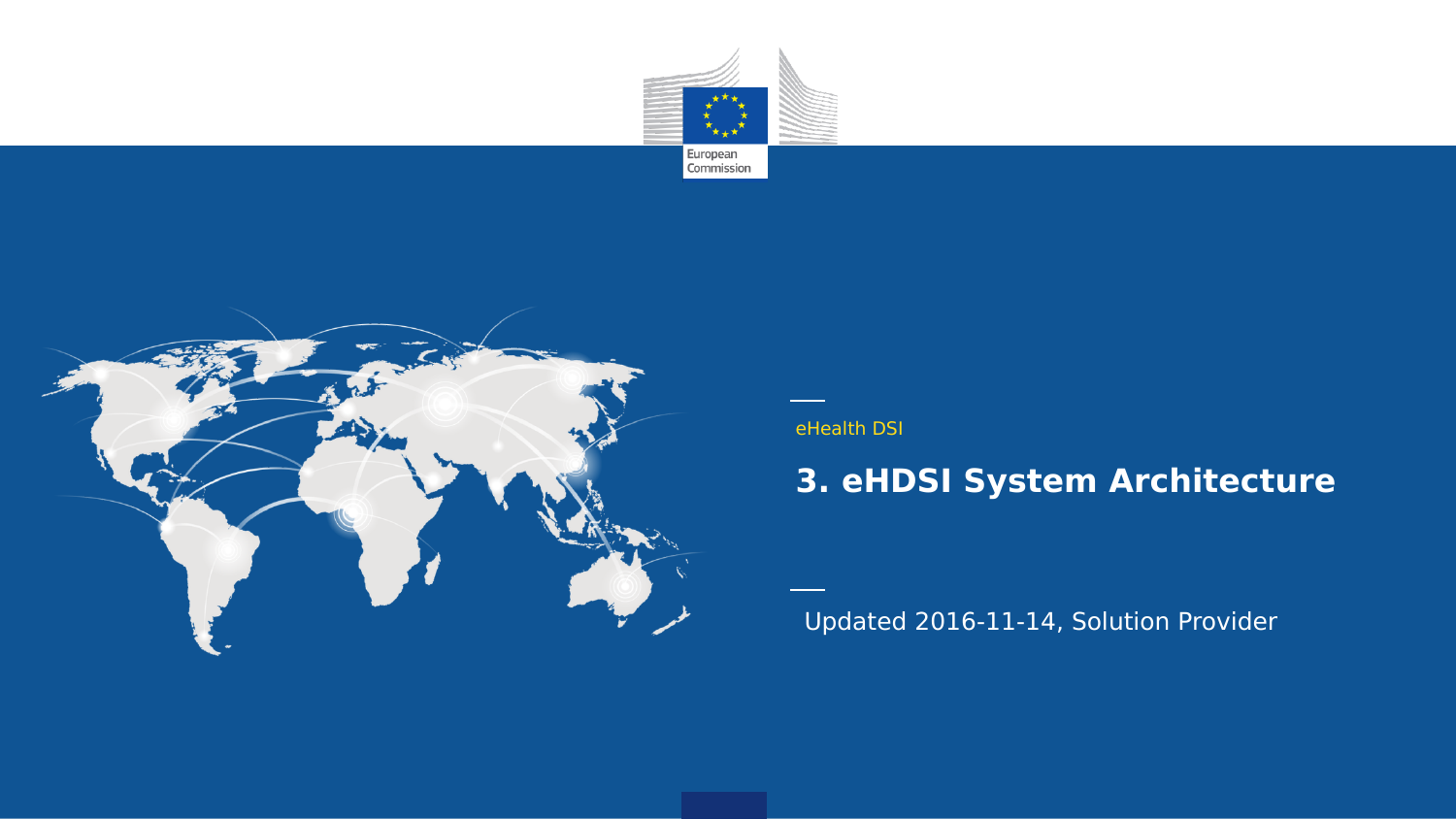

# eHealth DSI 3. eHDSI System Architecture
Updated 2016-11-14, Solution Provider